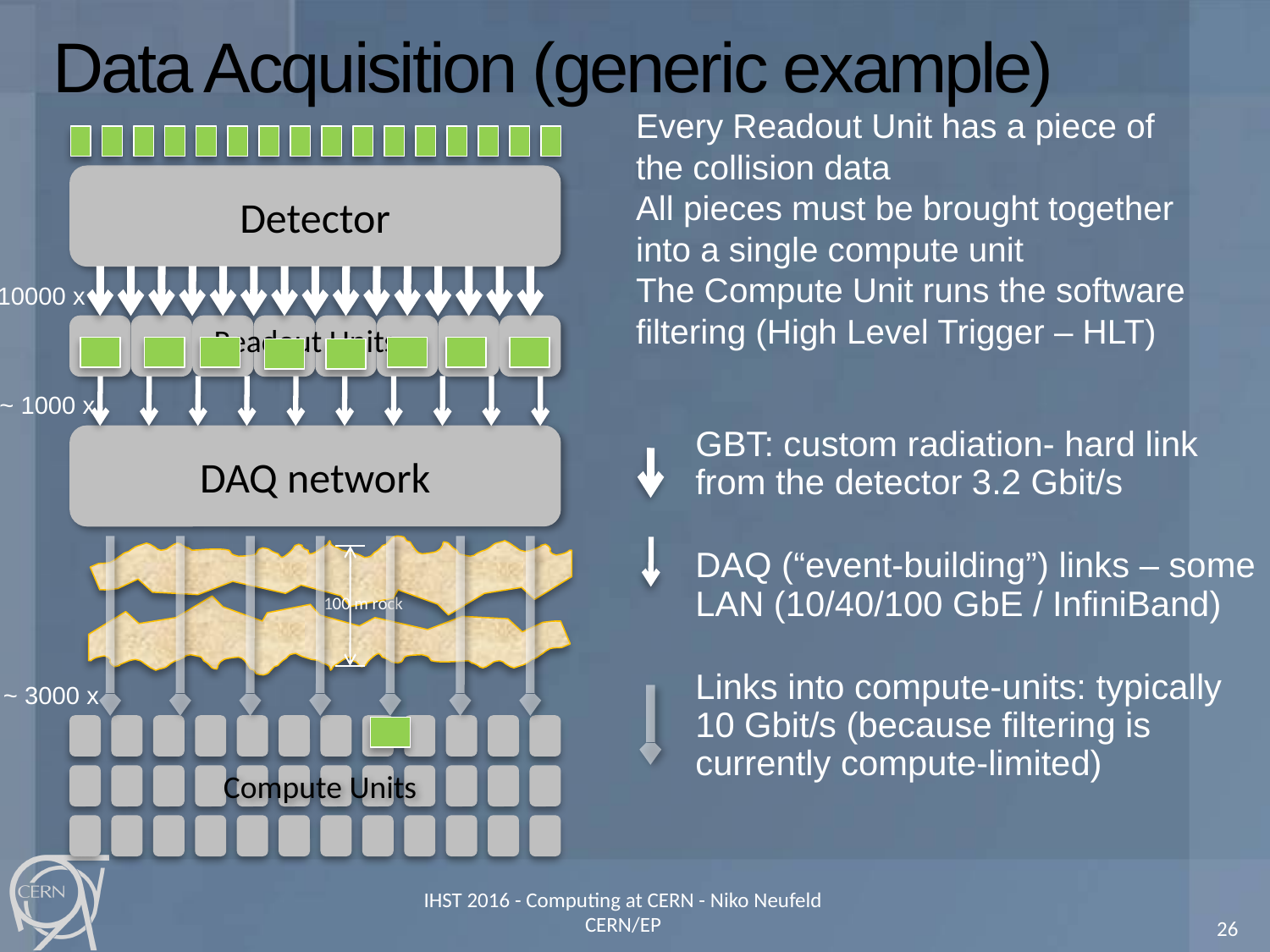

# Data Acquisition (generic example)
Every Readout Unit has a piece of the collision data
All pieces must be brought together into a single compute unit
The Compute Unit runs the software filtering (High Level Trigger – HLT)

Detector
10000 x
Readout Units

~ 1000 x
DAQ network
GBT: custom radiation- hard link from the detector 3.2 Gbit/s
DAQ (“event-building”) links – some LAN (10/40/100 GbE / InfiniBand)
Links into compute-units: typically 10 Gbit/s (because filtering is currently compute-limited)

100 m rock

~ 3000 x

Compute Units
IHST 2016 - Computing at CERN - Niko Neufeld CERN/EP
26